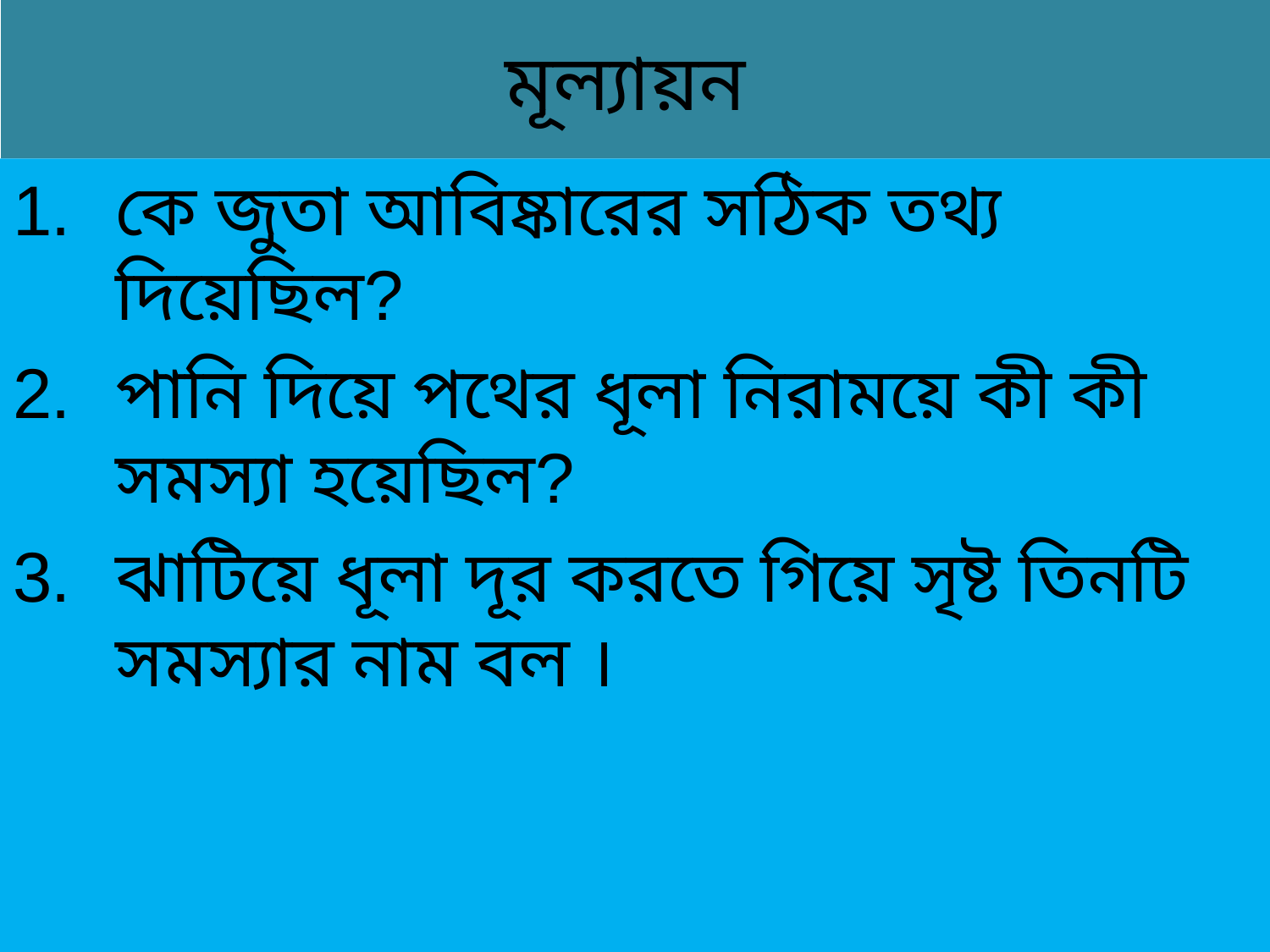

# মূল্যায়ন
কে জুতা আবিষ্কারের সঠিক তথ্য দিয়েছিল?
পানি দিয়ে পথের ধূলা নিরাময়ে কী কী সমস্যা হয়েছিল?
ঝাটিয়ে ধূলা দূর করতে গিয়ে সৃষ্ট তিনটি সমস্যার নাম বল ।